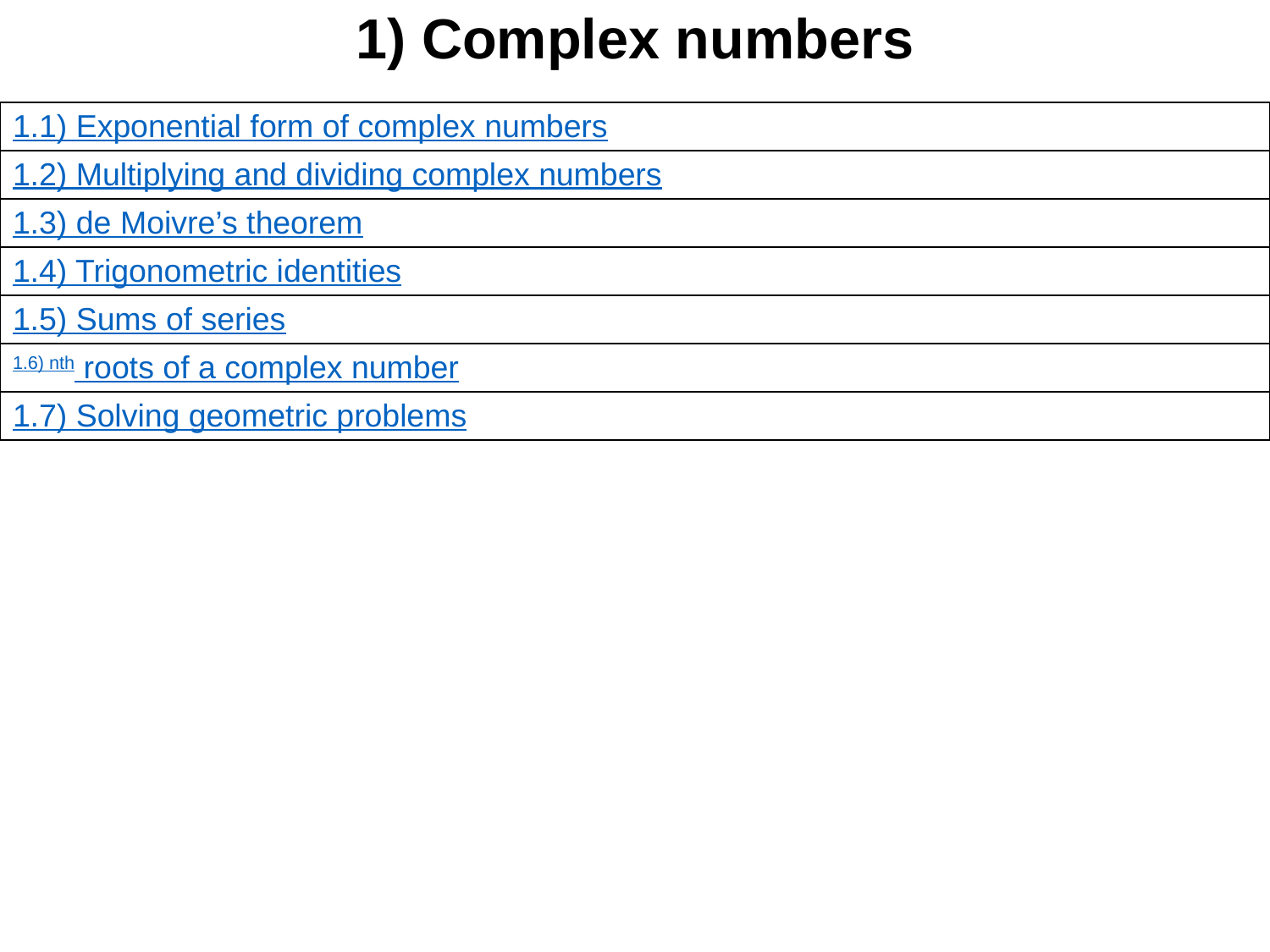

# 1) Complex numbers
| 1.1) Exponential form of complex numbers |
| --- |
| 1.2) Multiplying and dividing complex numbers |
| 1.3) de Moivre’s theorem |
| 1.4) Trigonometric identities |
| 1.5) Sums of series |
| 1.6) nth roots of a complex number |
| 1.7) Solving geometric problems |